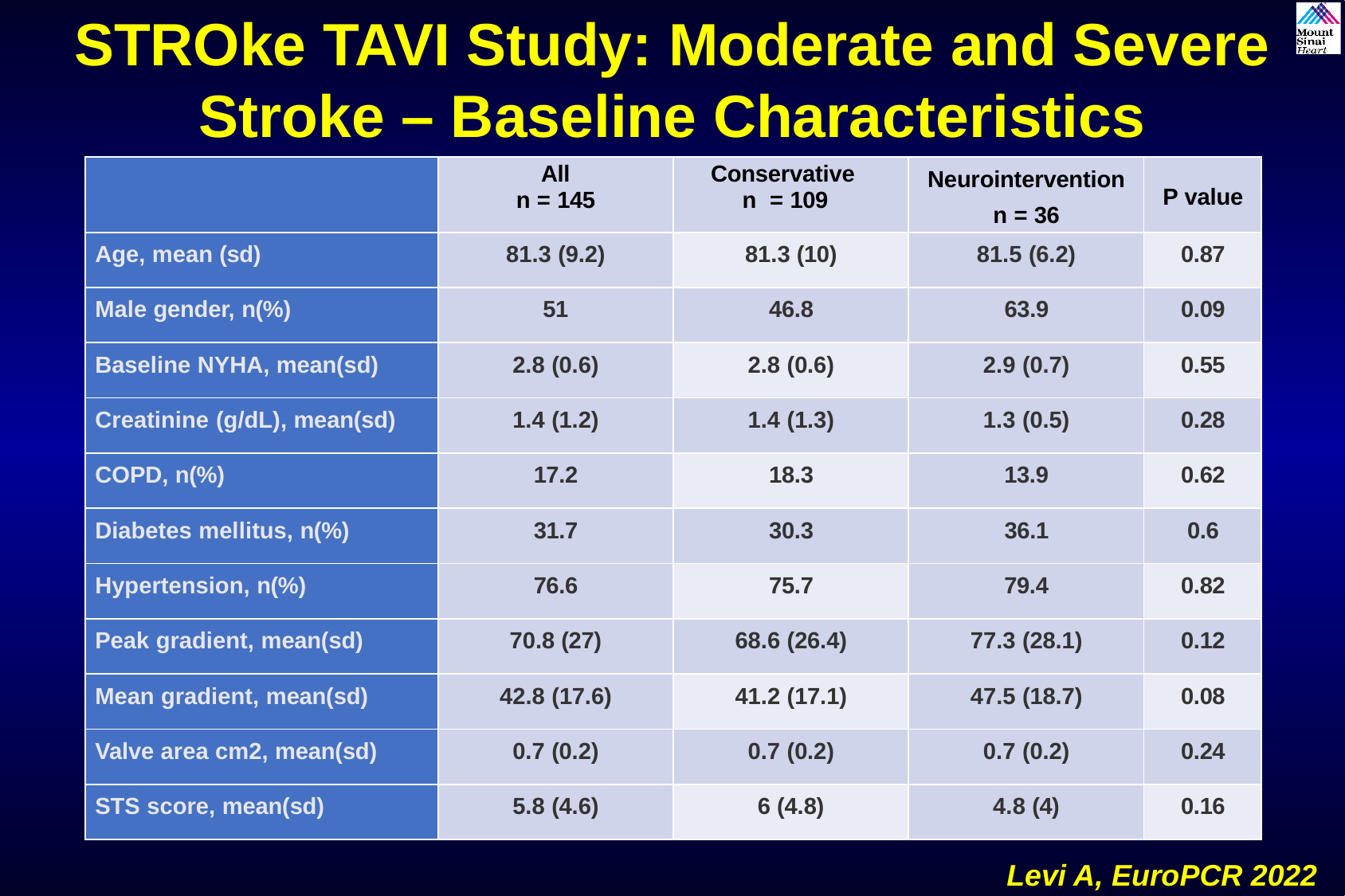

STROke TAVI Study: Moderate and Severe Stroke – Baseline Characteristics
|  | All n = 145 | Conservative n = 109 | Neurointervention n = 36 | P value |
| --- | --- | --- | --- | --- |
| Age, mean (sd) | 81.3 (9.2) | 81.3 (10) | 81.5 (6.2) | 0.87 |
| Male gender, n(%) | 51 | 46.8 | 63.9 | 0.09 |
| Baseline NYHA, mean(sd) | 2.8 (0.6) | 2.8 (0.6) | 2.9 (0.7) | 0.55 |
| Creatinine (g/dL), mean(sd) | 1.4 (1.2) | 1.4 (1.3) | 1.3 (0.5) | 0.28 |
| COPD, n(%) | 17.2 | 18.3 | 13.9 | 0.62 |
| Diabetes mellitus, n(%) | 31.7 | 30.3 | 36.1 | 0.6 |
| Hypertension, n(%) | 76.6 | 75.7 | 79.4 | 0.82 |
| Peak gradient, mean(sd) | 70.8 (27) | 68.6 (26.4) | 77.3 (28.1) | 0.12 |
| Mean gradient, mean(sd) | 42.8 (17.6) | 41.2 (17.1) | 47.5 (18.7) | 0.08 |
| Valve area cm2, mean(sd) | 0.7 (0.2) | 0.7 (0.2) | 0.7 (0.2) | 0.24 |
| STS score, mean(sd) | 5.8 (4.6) | 6 (4.8) | 4.8 (4) | 0.16 |
Levi A, EuroPCR 2022